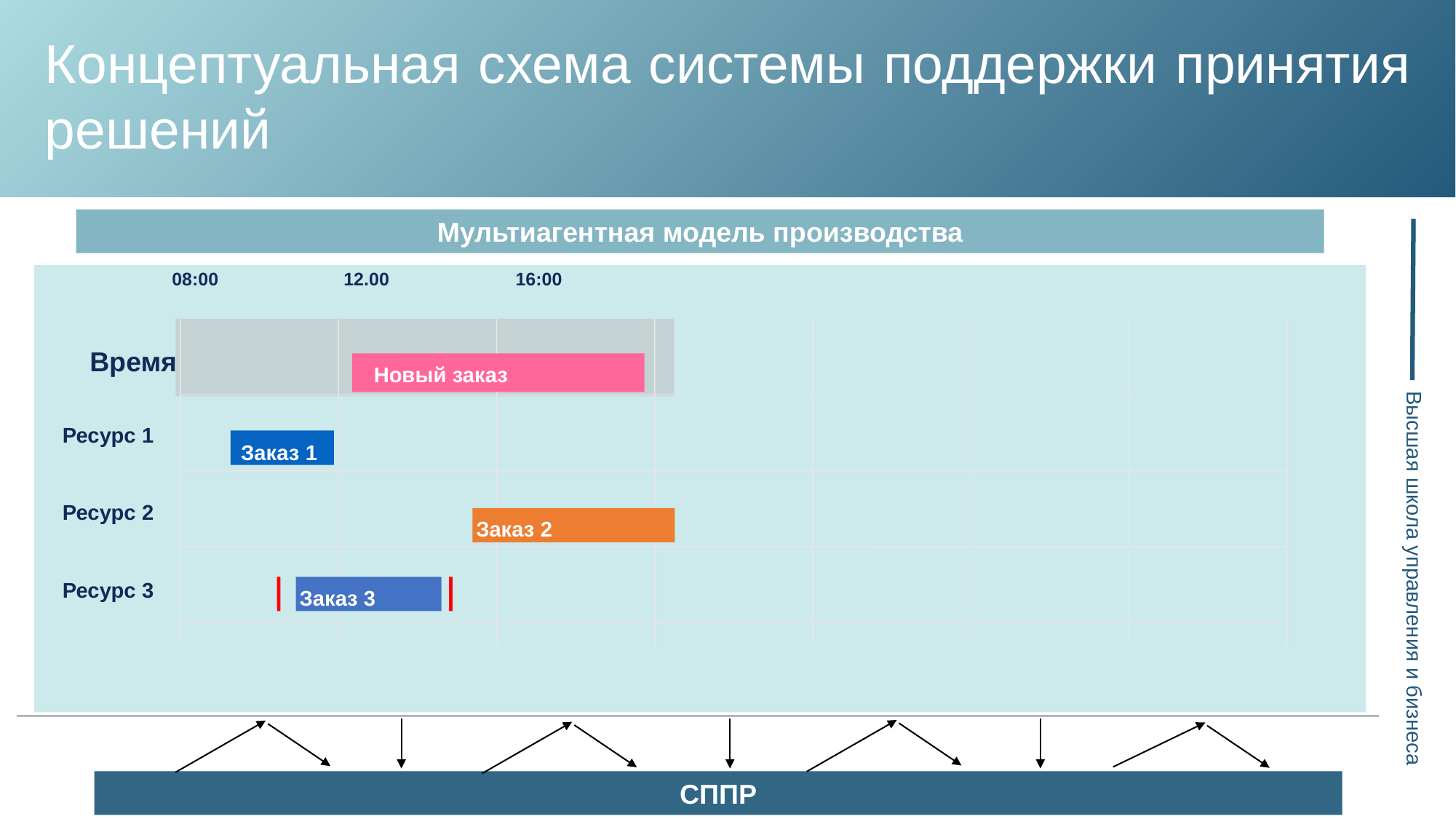

Концептуальная схема системы поддержки принятия решений
Мультиагентная модель производства
Высшая школа управления и бизнеса

08:00
12.00
16:00

Время

Новый заказ
Ресурс 1

Заказ 1
Ресурс 2

Заказ 2
Ресурс 3

Заказ 3

СППР